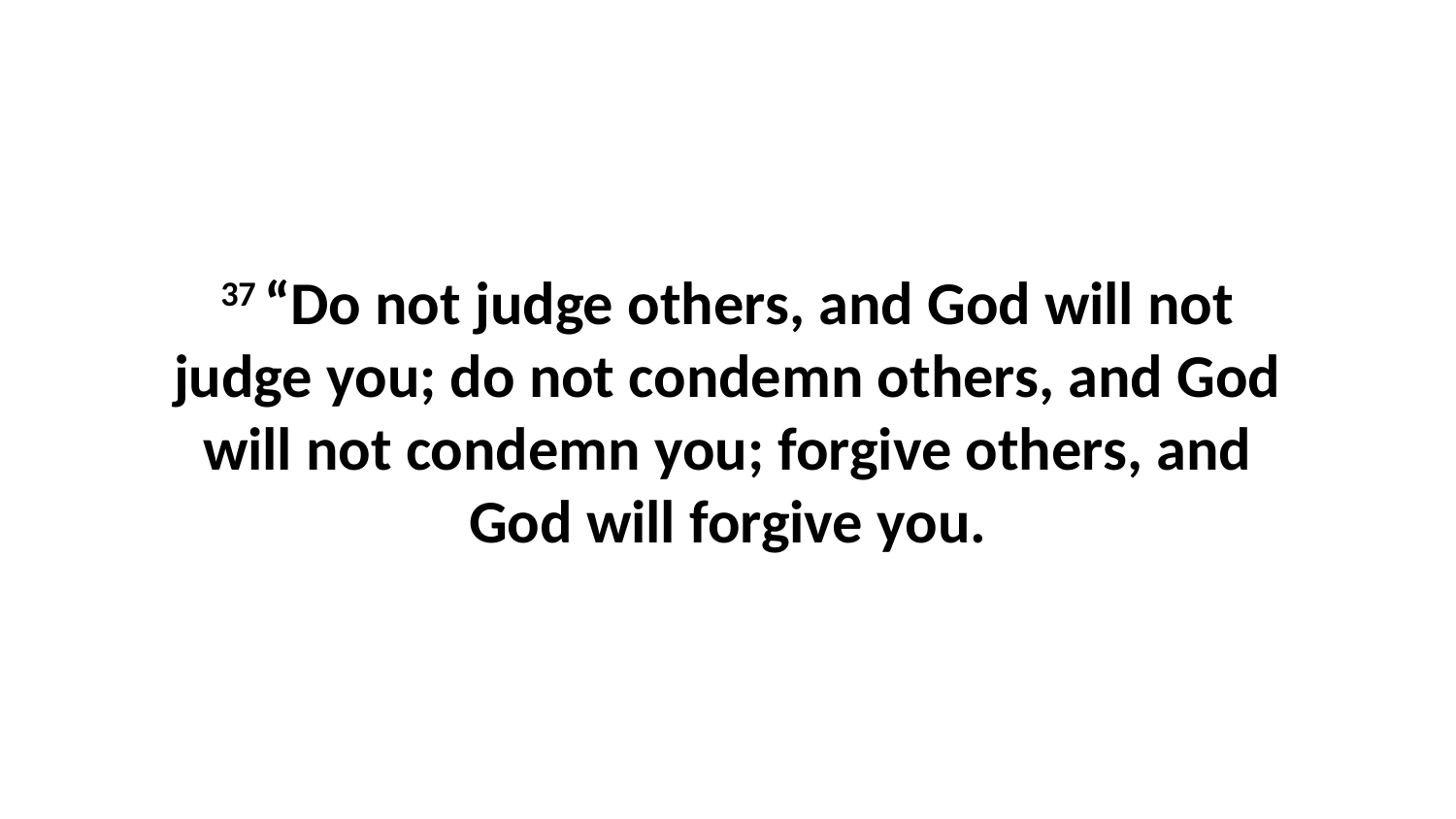

37 “Do not judge others, and God will not judge you; do not condemn others, and God will not condemn you; forgive others, and God will forgive you.